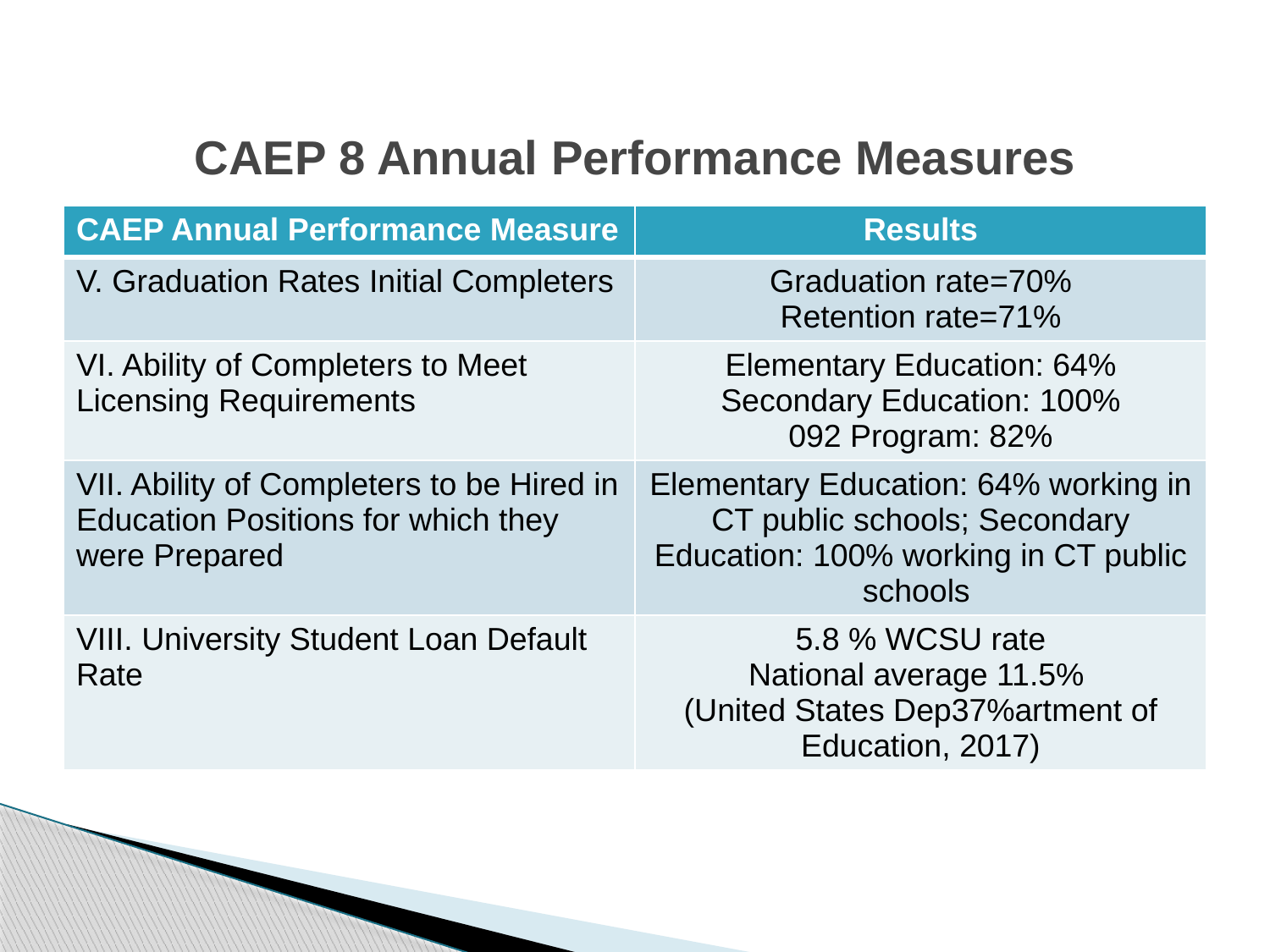

# CAEP 8 Annual Performance Measures
| CAEP Annual Performance Measure | Results |
| --- | --- |
| V. Graduation Rates Initial Completers | Graduation rate=70% Retention rate=71% |
| VI. Ability of Completers to Meet Licensing Requirements | Elementary Education: 64% Secondary Education: 100% 092 Program: 82% |
| VII. Ability of Completers to be Hired in Education Positions for which they were Prepared | Elementary Education: 64% working in CT public schools; Secondary Education: 100% working in CT public schools |
| VIII. University Student Loan Default Rate | 5.8 % WCSU rate National average 11.5% (United States Dep37%artment of Education, 2017) |